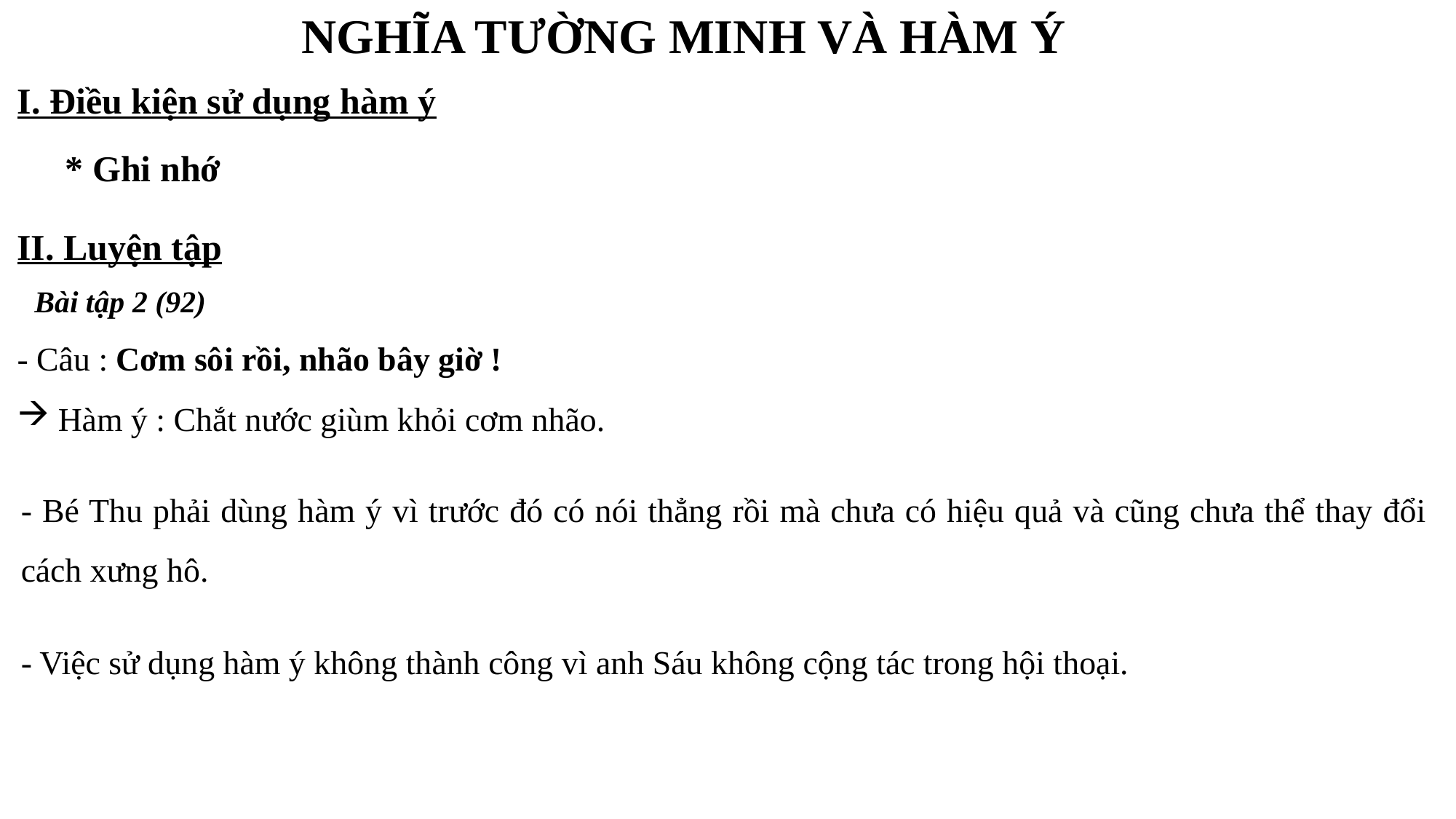

NGHĨA TƯỜNG MINH VÀ HÀM Ý
I. Điều kiện sử dụng hàm ý
* Ghi nhớ
II. Luyện tập
Bài tập 2 (92)
- Câu : Cơm sôi rồi, nhão bây giờ !
Hàm ý : Chắt nước giùm khỏi cơm nhão.
- Bé Thu phải dùng hàm ý vì trước đó có nói thẳng rồi mà chưa có hiệu quả và cũng chưa thể thay đổi cách xưng hô.
- Việc sử dụng hàm ý không thành công vì anh Sáu không cộng tác trong hội thoại.